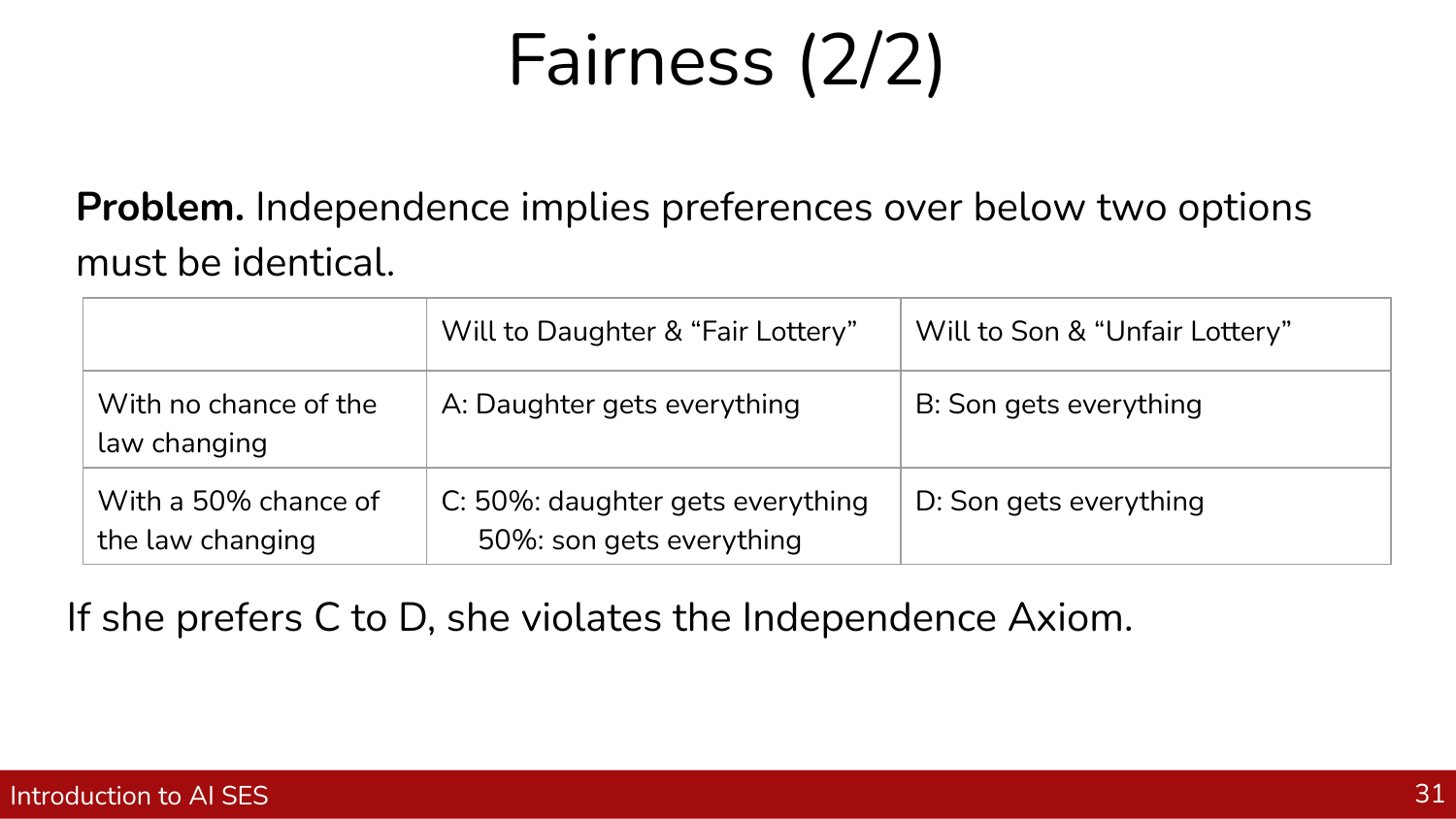

# Fairness (2/2)
Problem. Independence implies preferences over below two options must be identical.
|  | Will to Daughter & “Fair Lottery” | Will to Son & “Unfair Lottery” |
| --- | --- | --- |
| With no chance of the law changing | A: Daughter gets everything | B: Son gets everything |
| With a 50% chance of the law changing | C: 50%: daughter gets everything 50%: son gets everything | D: Son gets everything |
If she prefers C to D, she violates the Independence Axiom.

31
Introduction to AI SES